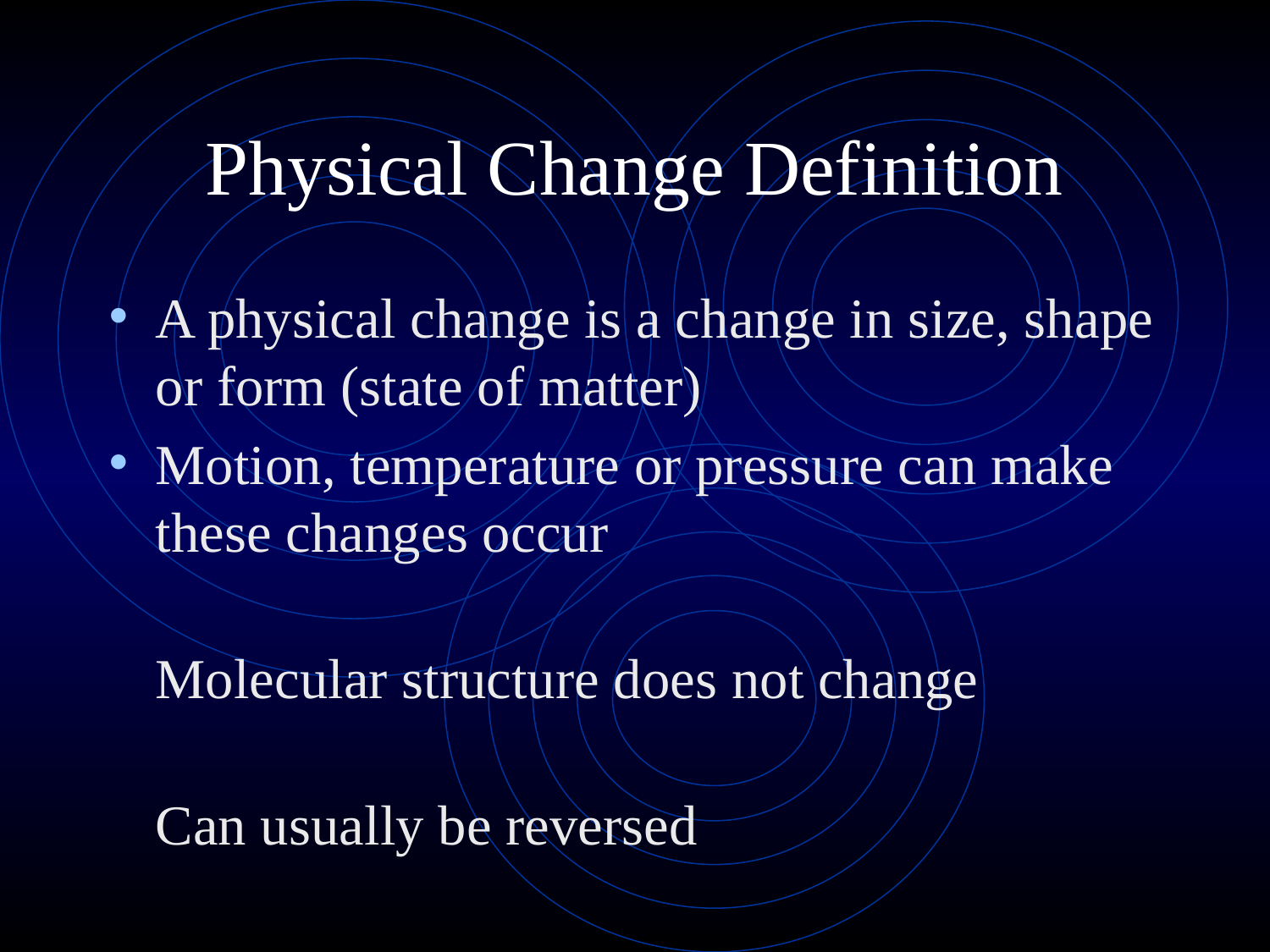

# Physical Change Definition
A physical change is a change in size, shape or form (state of matter)
Motion, temperature or pressure can make these changes occur
Molecular structure does not change
Can usually be reversed